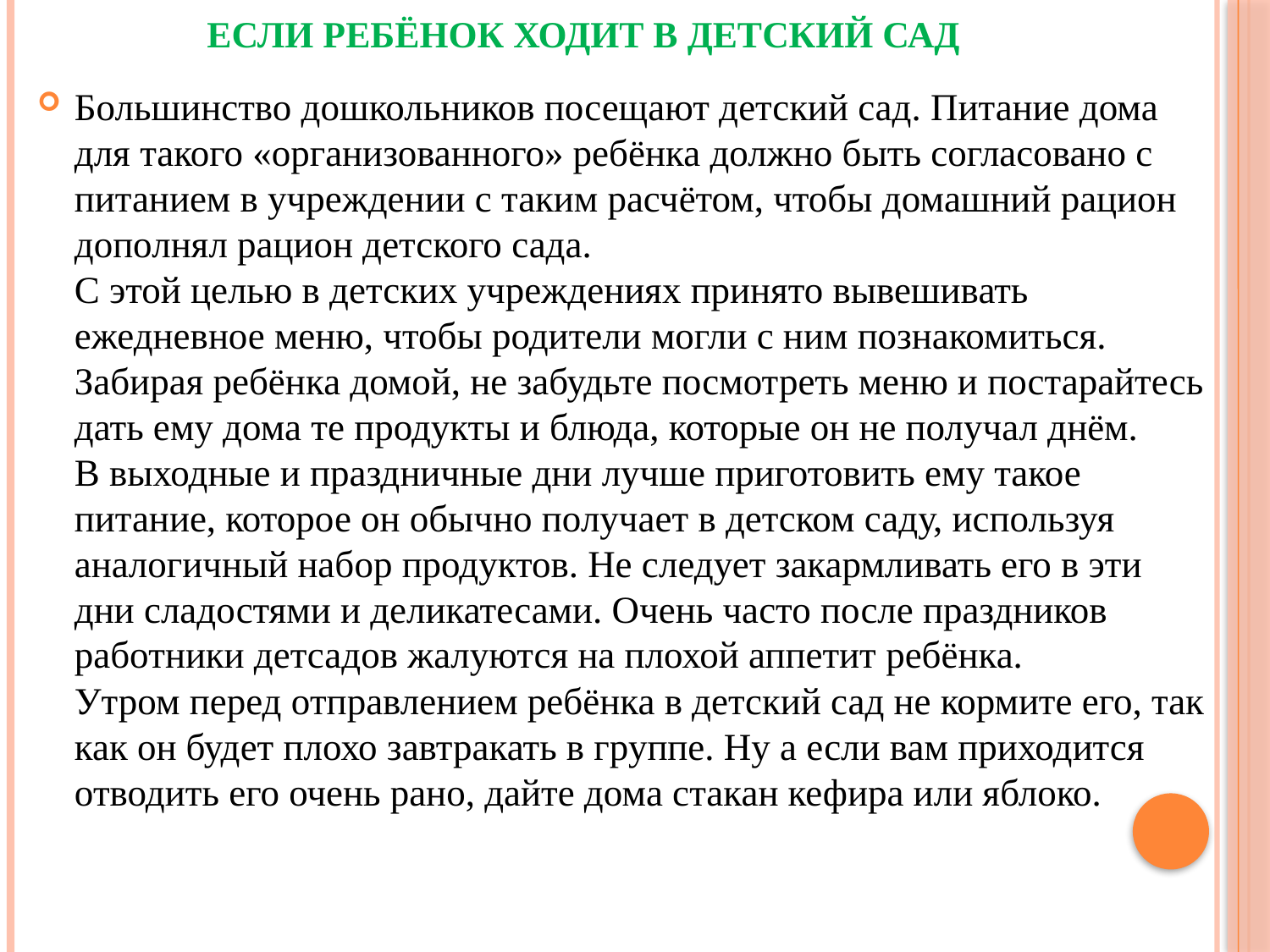

# Если ребёнок ходит в детский сад
Большинство дошкольников посещают детский сад. Питание дома для такого «организованного» ребёнка должно быть согласовано с питанием в учреждении с таким расчётом, чтобы домашний рацион дополнял рацион детского сада. 
С этой целью в детских учреждениях принято вывешивать ежедневное меню, чтобы родители могли с ним познакомиться. Забирая ребёнка домой, не забудьте посмотреть меню и постарайтесь дать ему дома те продукты и блюда, которые он не получал днём.
В выходные и праздничные дни лучше приготовить ему такое питание, которое он обычно получает в детском саду, используя аналогичный набор продуктов. Не следует закармливать его в эти дни сладостями и деликатесами. Очень часто после праздников работники детсадов жалуются на плохой аппетит ребёнка.
Утром перед отправлением ребёнка в детский сад не кормите его, так как он будет плохо завтракать в группе. Ну а если вам приходится отводить его очень рано, дайте дома стакан кефира или яблоко.